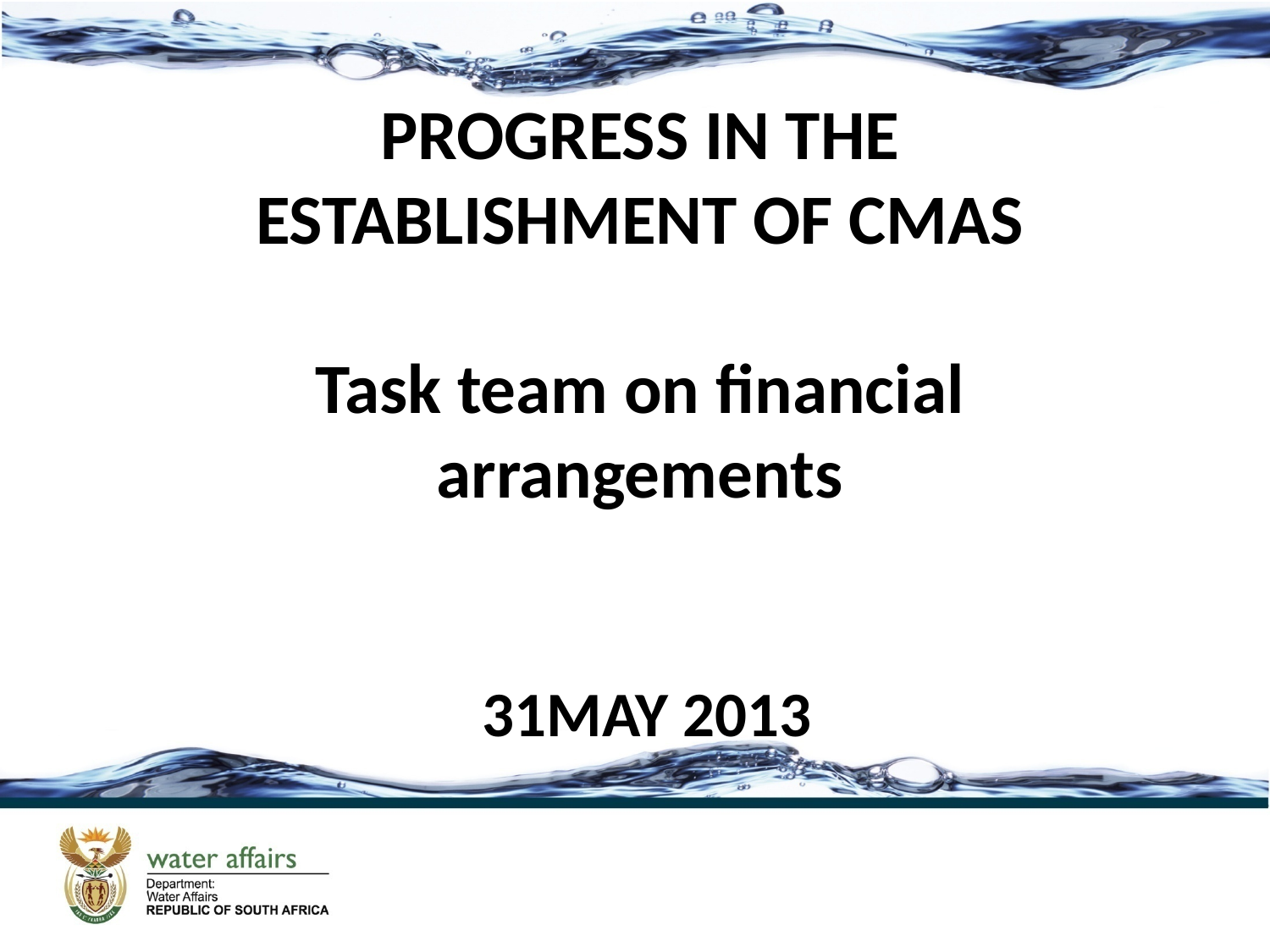

# PROGRESS IN THE ESTABLISHMENT OF CMAS Task team on financial arrangements 31MAY 2013